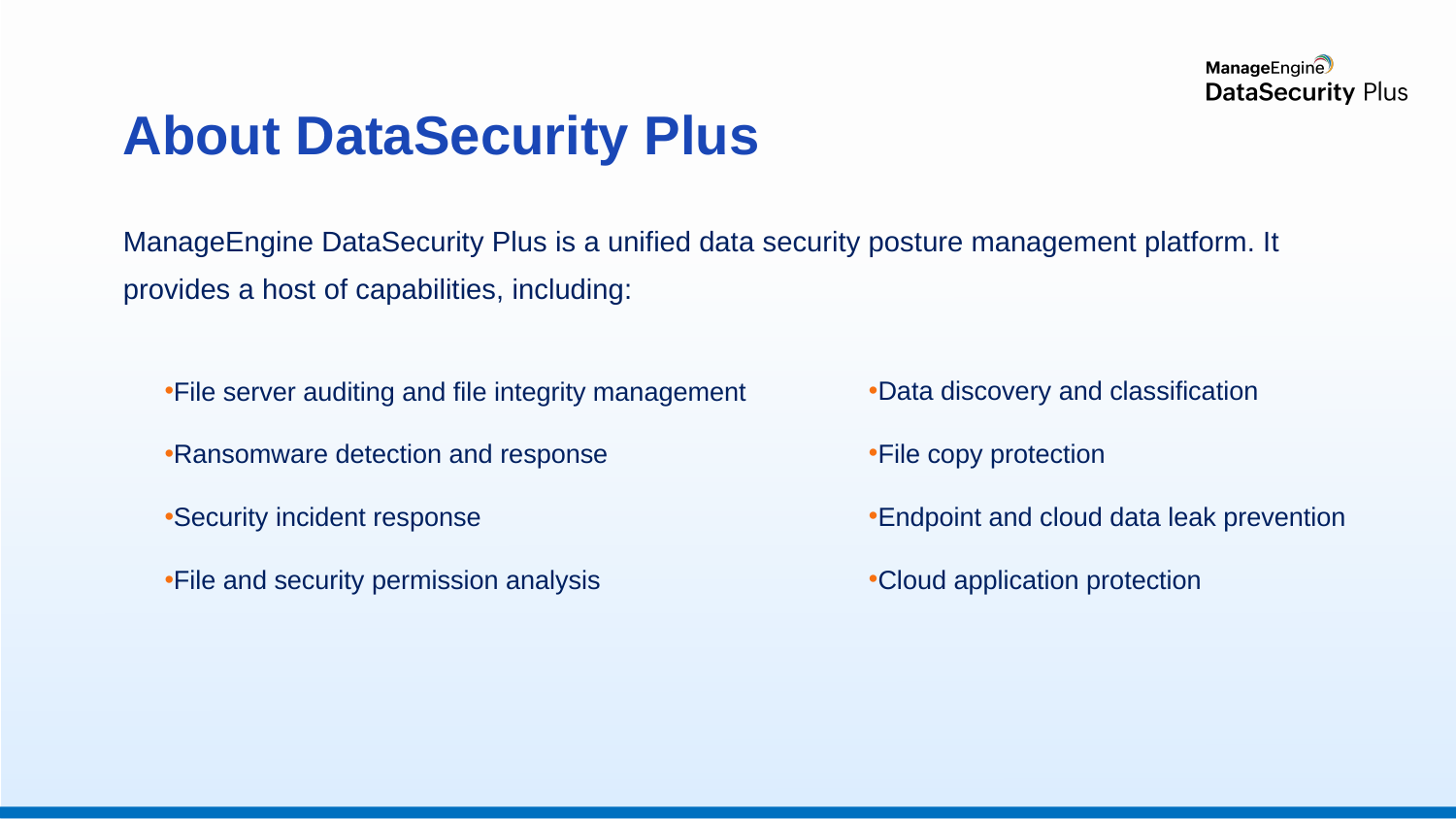

# About DataSecurity Plus
ManageEngine DataSecurity Plus is a unified data security posture management platform. It provides a host of capabilities, including:
Data discovery and classification
File copy protection
Endpoint and cloud data leak prevention
Cloud application protection
File server auditing and file integrity management
Ransomware detection and response
Security incident response
File and security permission analysis
4